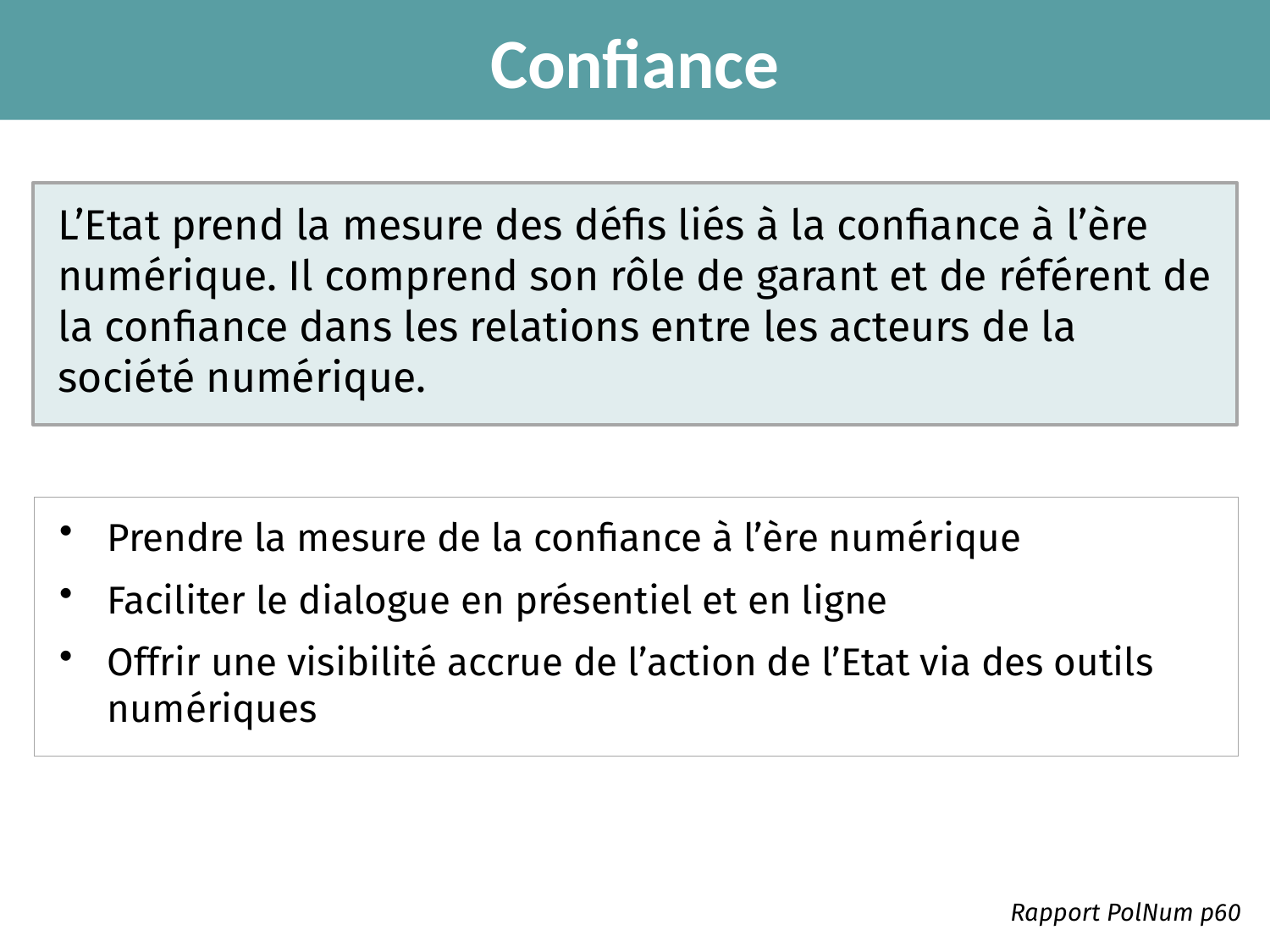

Confiance
L’Etat prend la mesure des défis liés à la confiance à l’ère numérique. Il comprend son rôle de garant et de référent de la confiance dans les relations entre les acteurs de la société numérique.
Prendre la mesure de la confiance à l’ère numérique
Faciliter le dialogue en présentiel et en ligne
Offrir une visibilité accrue de l’action de l’Etat via des outils numériques
Rapport PolNum p60